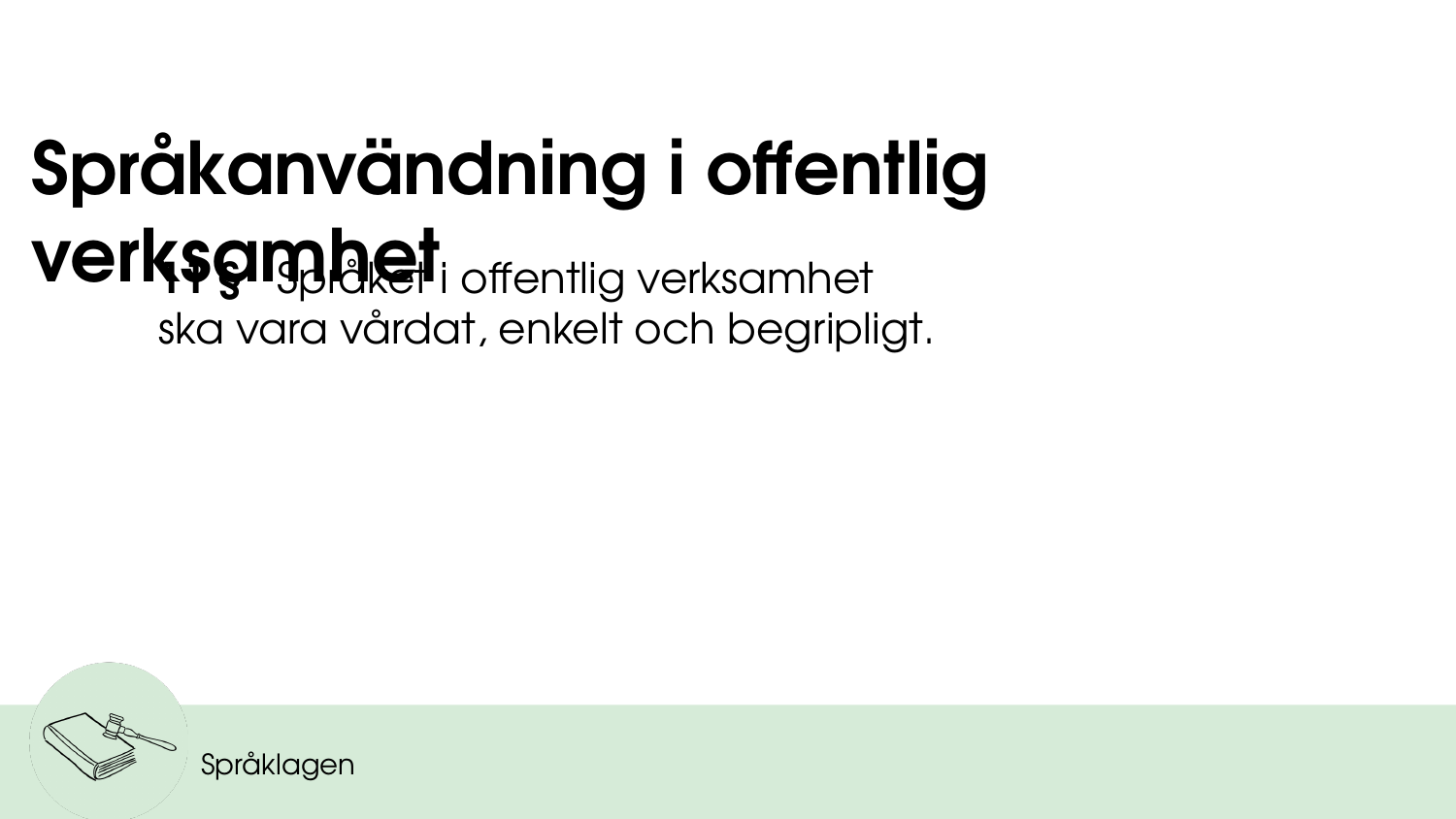

# Språkanvändning i offentlig verksamhet
11 §   Språket i offentlig verksamhet ska vara vårdat, enkelt och begripligt.

Språklagen